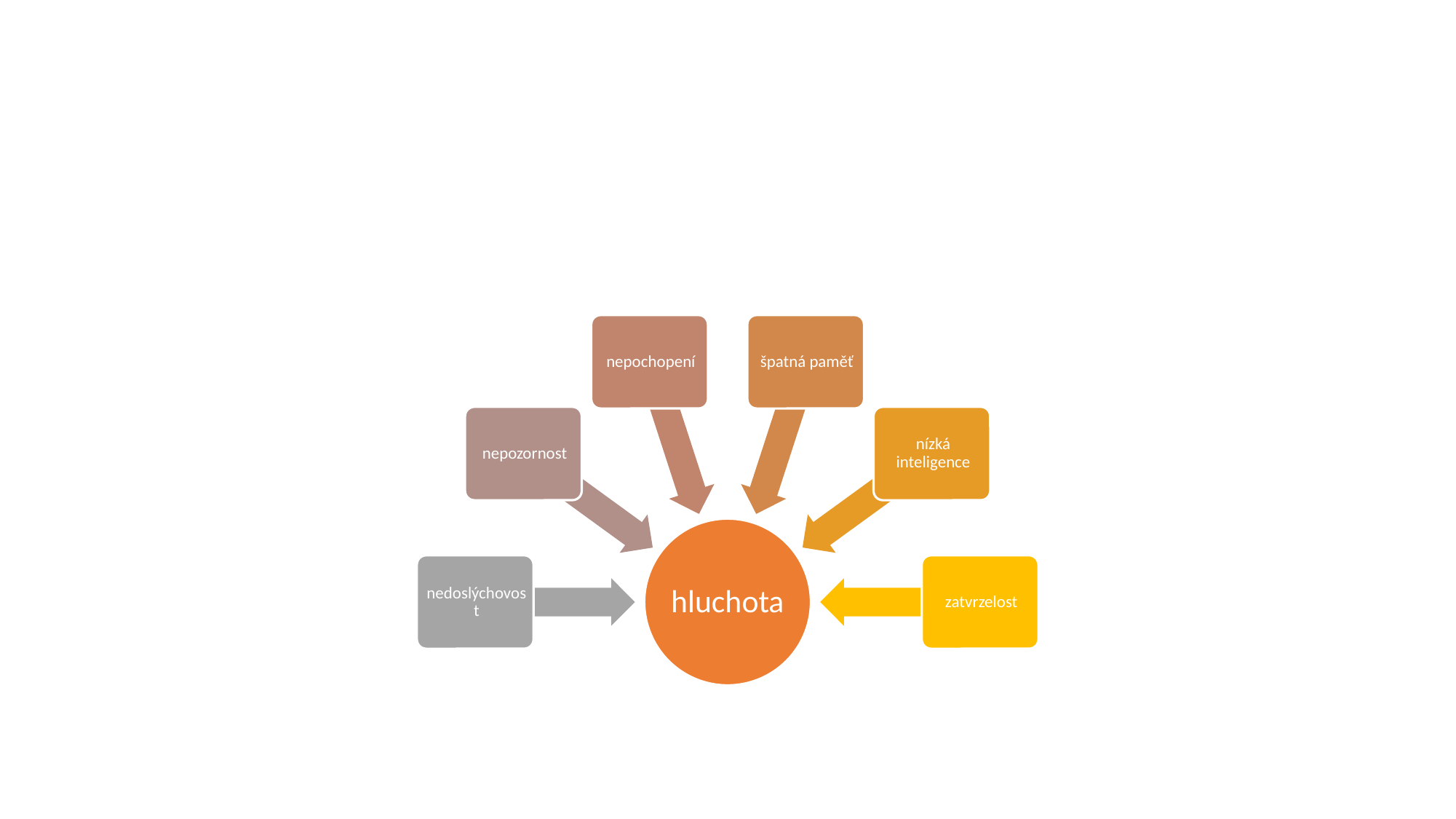

hluchota
nedoslýchovost
nepozornost
nepochopení
špatná paměť
nízká inteligence
zatvrzelost